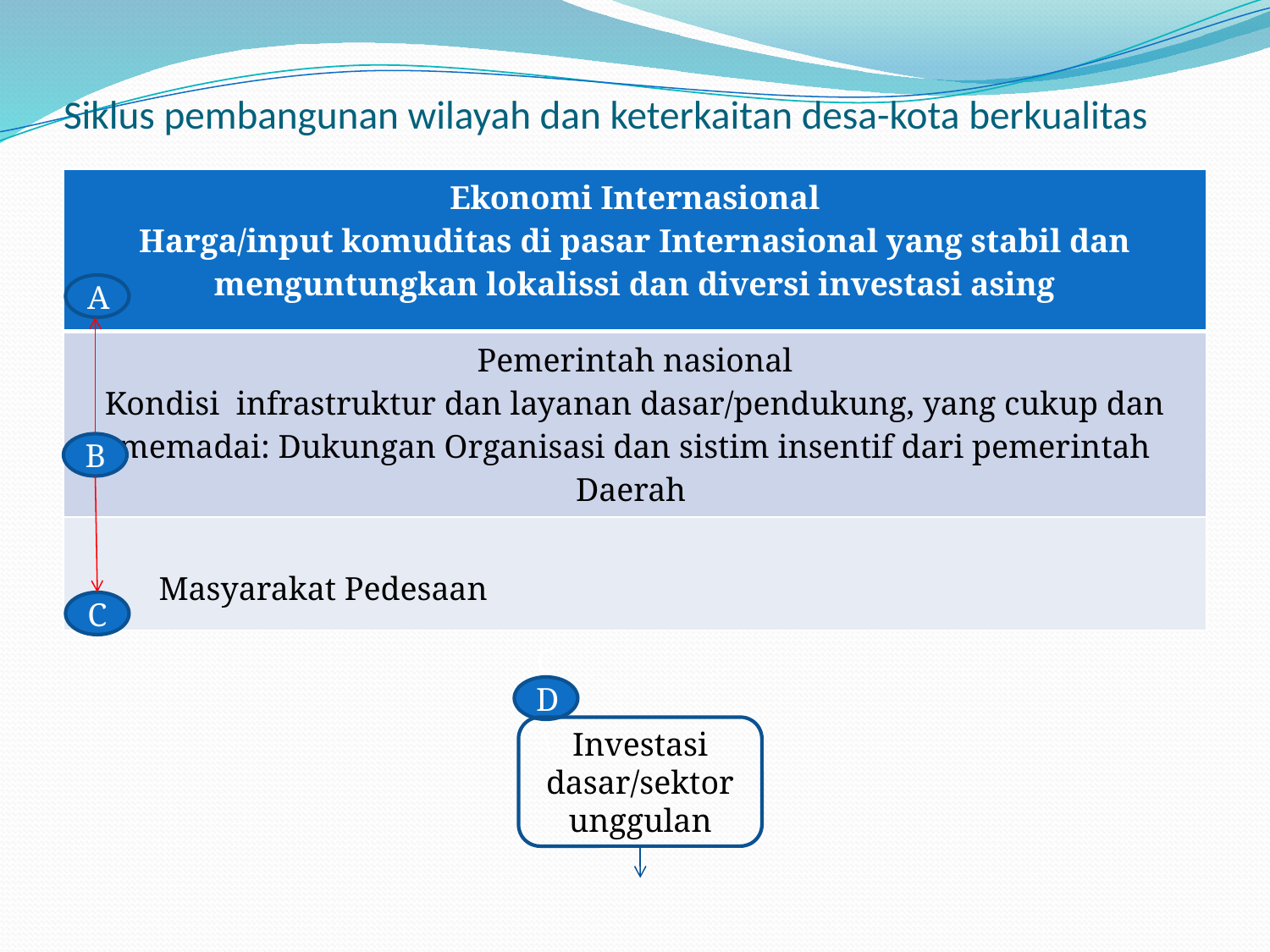

# Siklus pembangunan wilayah dan keterkaitan desa-kota berkualitas
| Ekonomi Internasional Harga/input komuditas di pasar Internasional yang stabil dan menguntungkan lokalissi dan diversi investasi asing |
| --- |
| Pemerintah nasional Kondisi infrastruktur dan layanan dasar/pendukung, yang cukup dan memadai: Dukungan Organisasi dan sistim insentif dari pemerintah Daerah |
| Masyarakat Pedesaan |
A
B
C
CD\
Investasi dasar/sektor unggulan